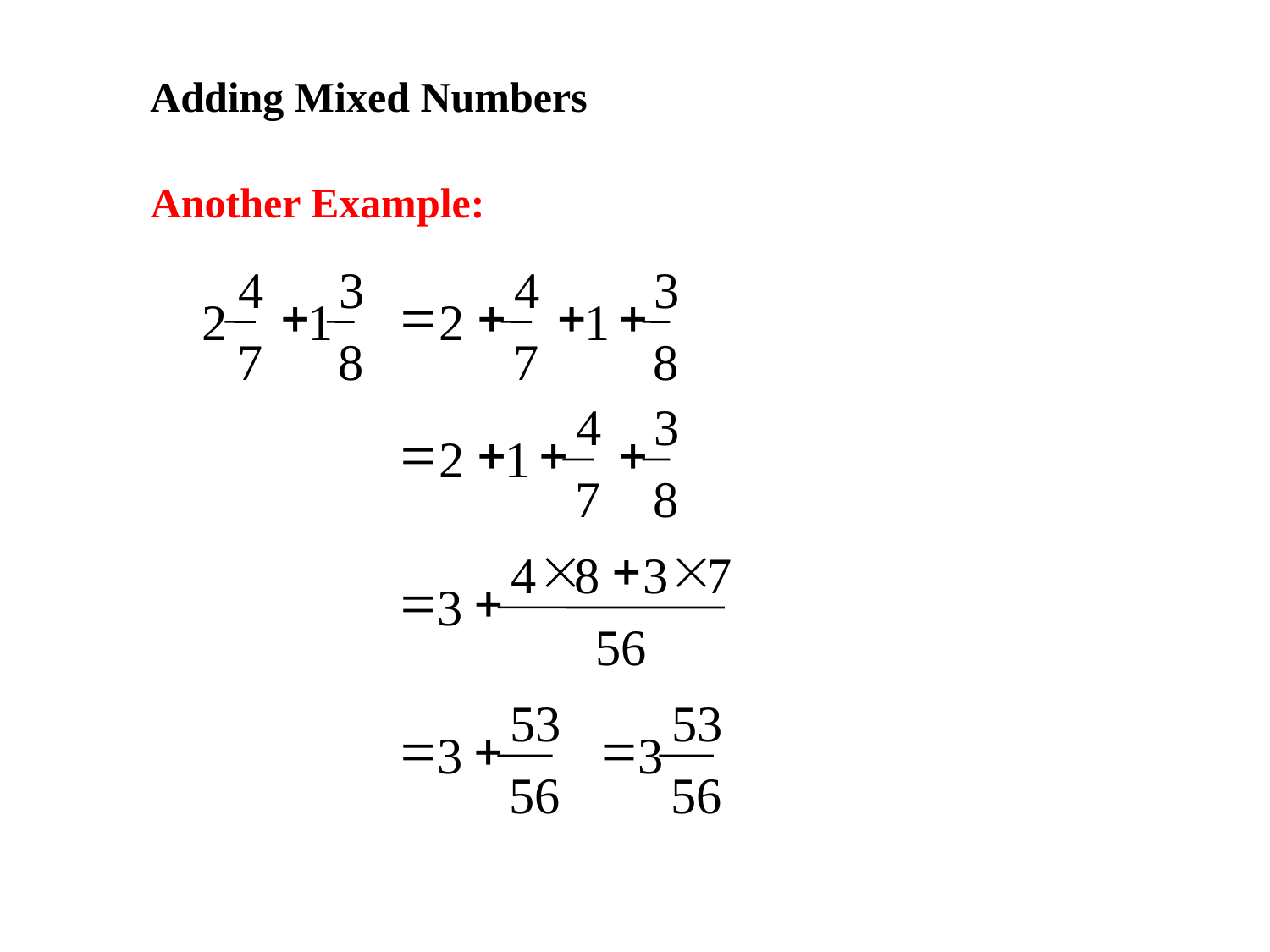

Adding Mixed Numbers
Another Example:

4
3
+
2
1

7
8

4
3
=
+
+
+
2
1

7
8

4
3
=
+
+
+
2
1

7
8
×
+
×

4
8
3
7
=
+
3

56

53
=
+
3

56

53
=
3

56